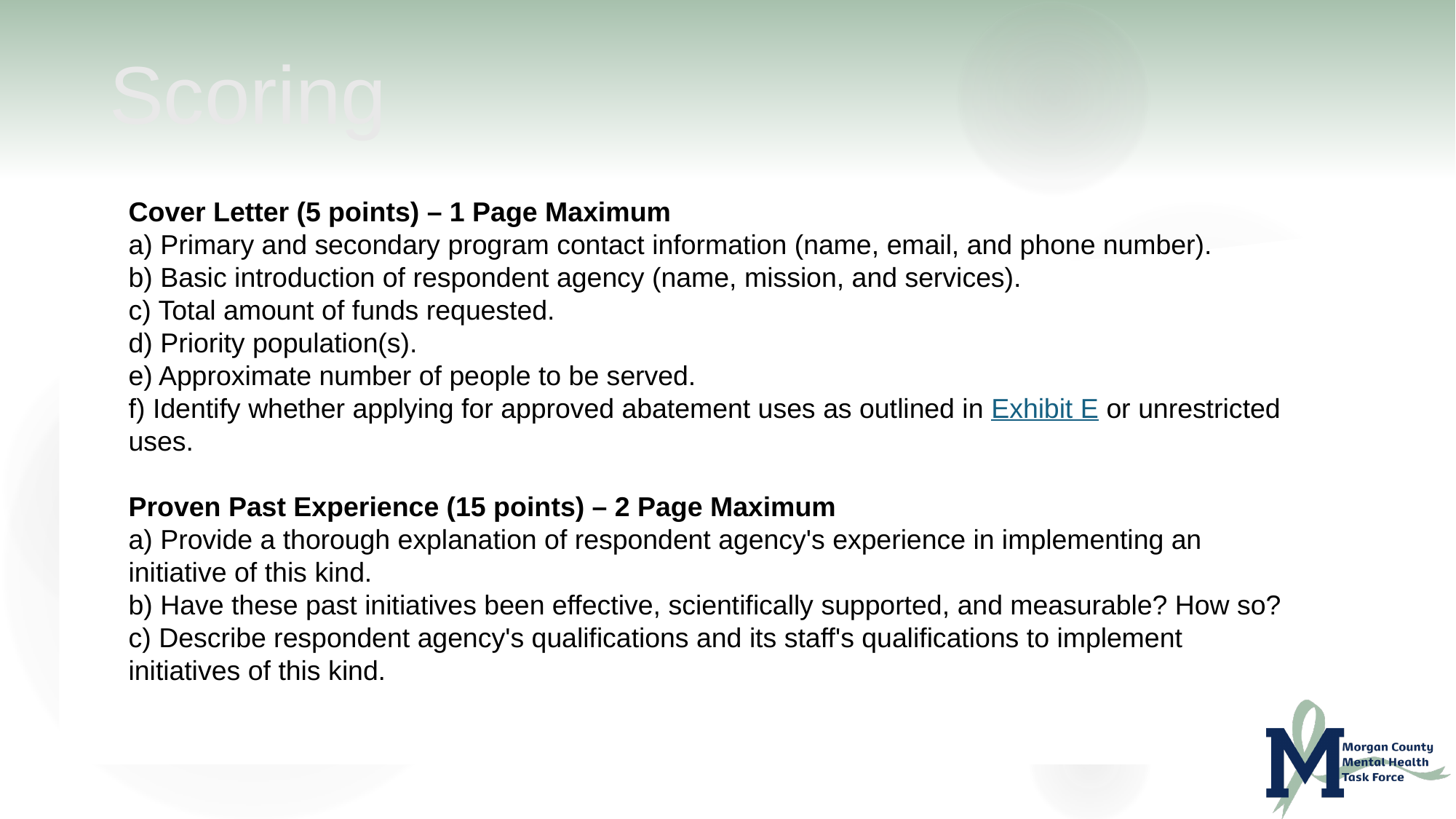

# Scoring
Cover Letter (5 points) – 1 Page Maximum
a) Primary and secondary program contact information (name, email, and phone number).
b) Basic introduction of respondent agency (name, mission, and services).
c) Total amount of funds requested.
d) Priority population(s).
e) Approximate number of people to be served.
f) Identify whether applying for approved abatement uses as outlined in Exhibit E or unrestricted uses.

Proven Past Experience (15 points) – 2 Page Maximum
a) Provide a thorough explanation of respondent agency's experience in implementing an initiative of this kind.
b) Have these past initiatives been effective, scientifically supported, and measurable? How so?
c) Describe respondent agency's qualifications and its staff's qualifications to implement initiatives of this kind.